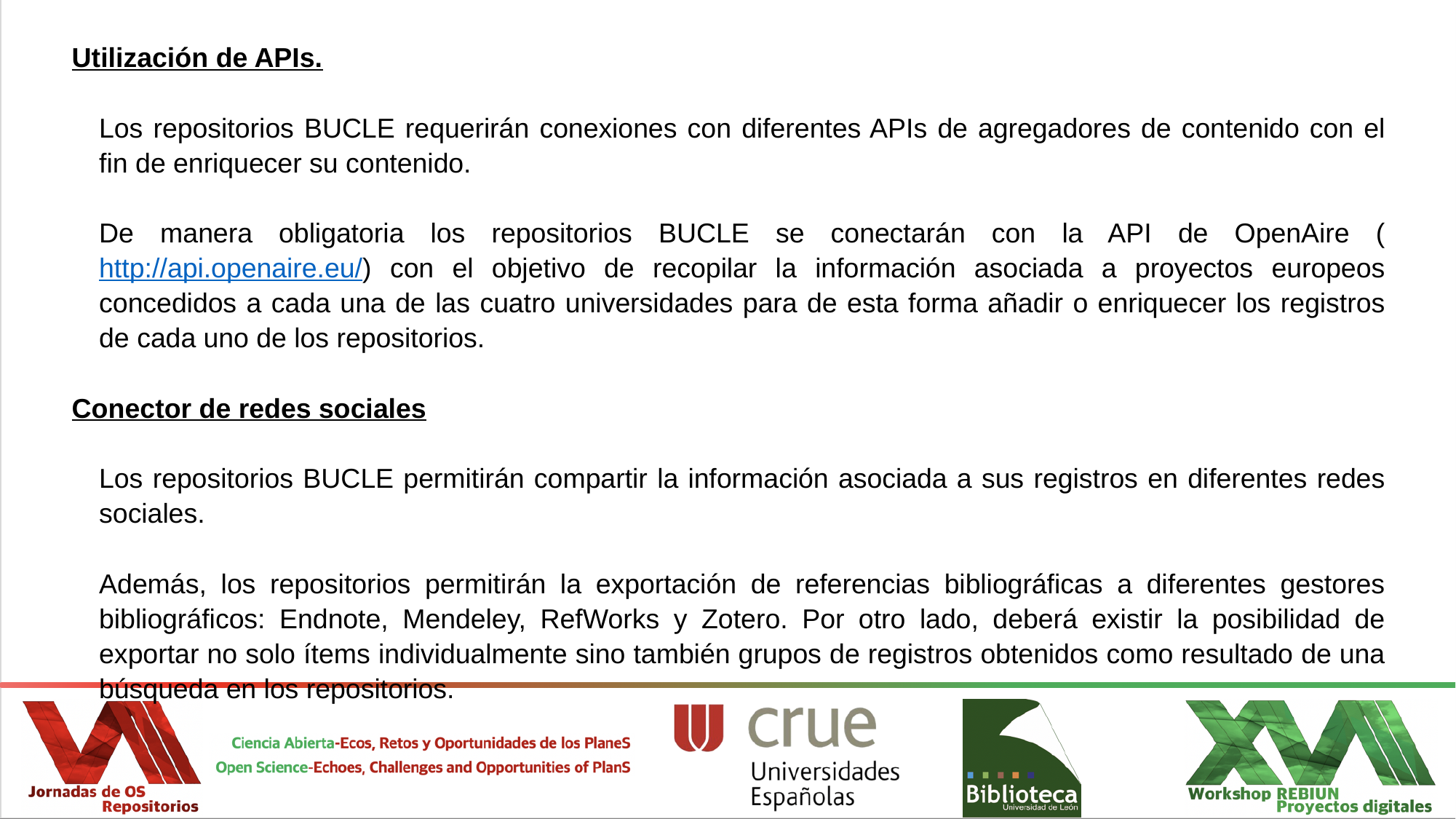

Utilización de APIs.

Los repositorios BUCLE requerirán conexiones con diferentes APIs de agregadores de contenido con el fin de enriquecer su contenido.

De manera obligatoria los repositorios BUCLE se conectarán con la API de OpenAire (http://api.openaire.eu/) con el objetivo de recopilar la información asociada a proyectos europeos concedidos a cada una de las cuatro universidades para de esta forma añadir o enriquecer los registros de cada uno de los repositorios.

Conector de redes sociales

Los repositorios BUCLE permitirán compartir la información asociada a sus registros en diferentes redes sociales.

Además, los repositorios permitirán la exportación de referencias bibliográficas a diferentes gestores bibliográficos: Endnote, Mendeley, RefWorks y Zotero. Por otro lado, deberá existir la posibilidad de exportar no solo ítems individualmente sino también grupos de registros obtenidos como resultado de una búsqueda en los repositorios.